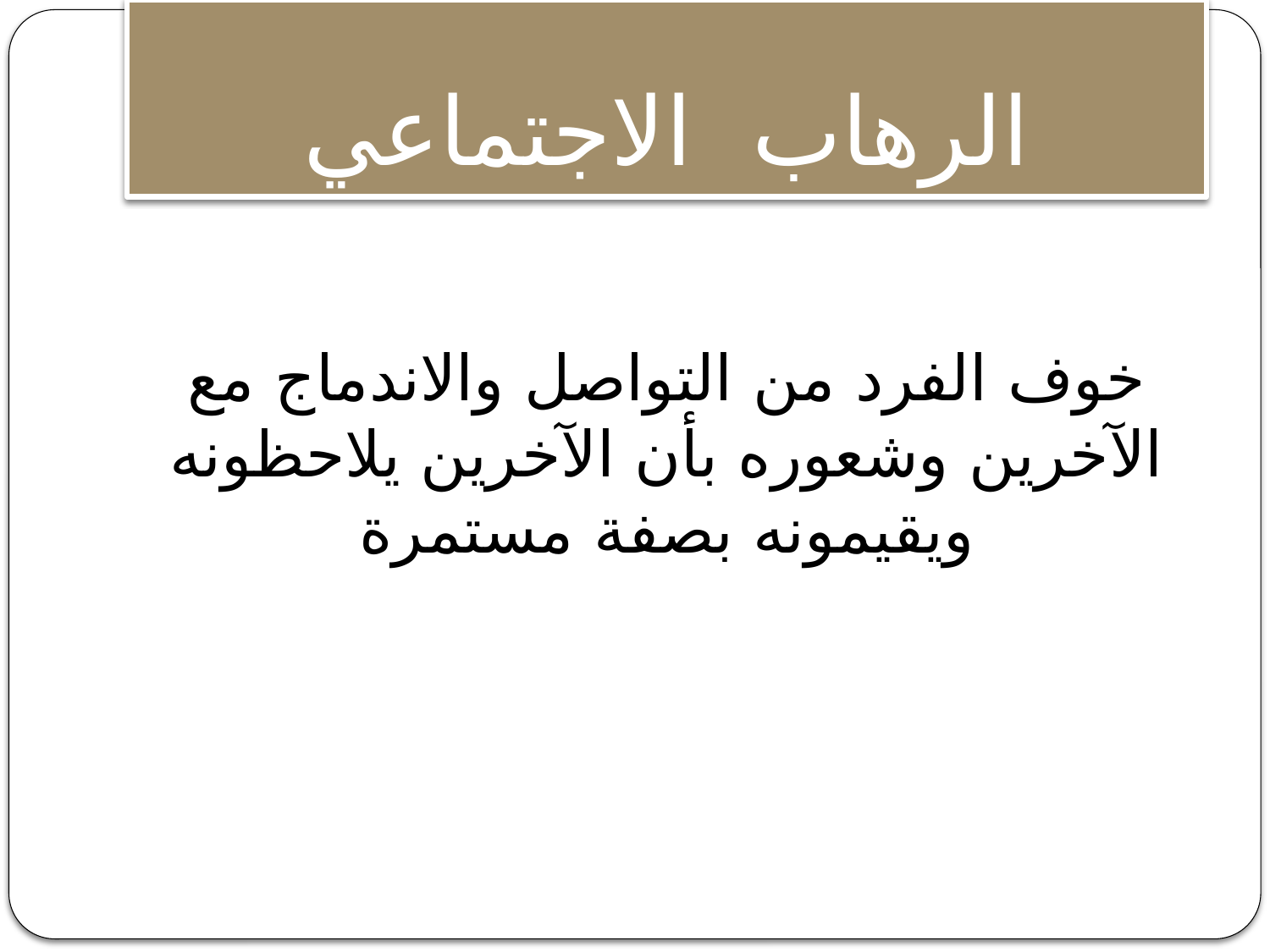

# الرهاب  الاجتماعي

خوف الفرد من التواصل والاندماج مع الآخرين وشعوره بأن الآخرين يلاحظونه ويقيمونه بصفة مستمرة